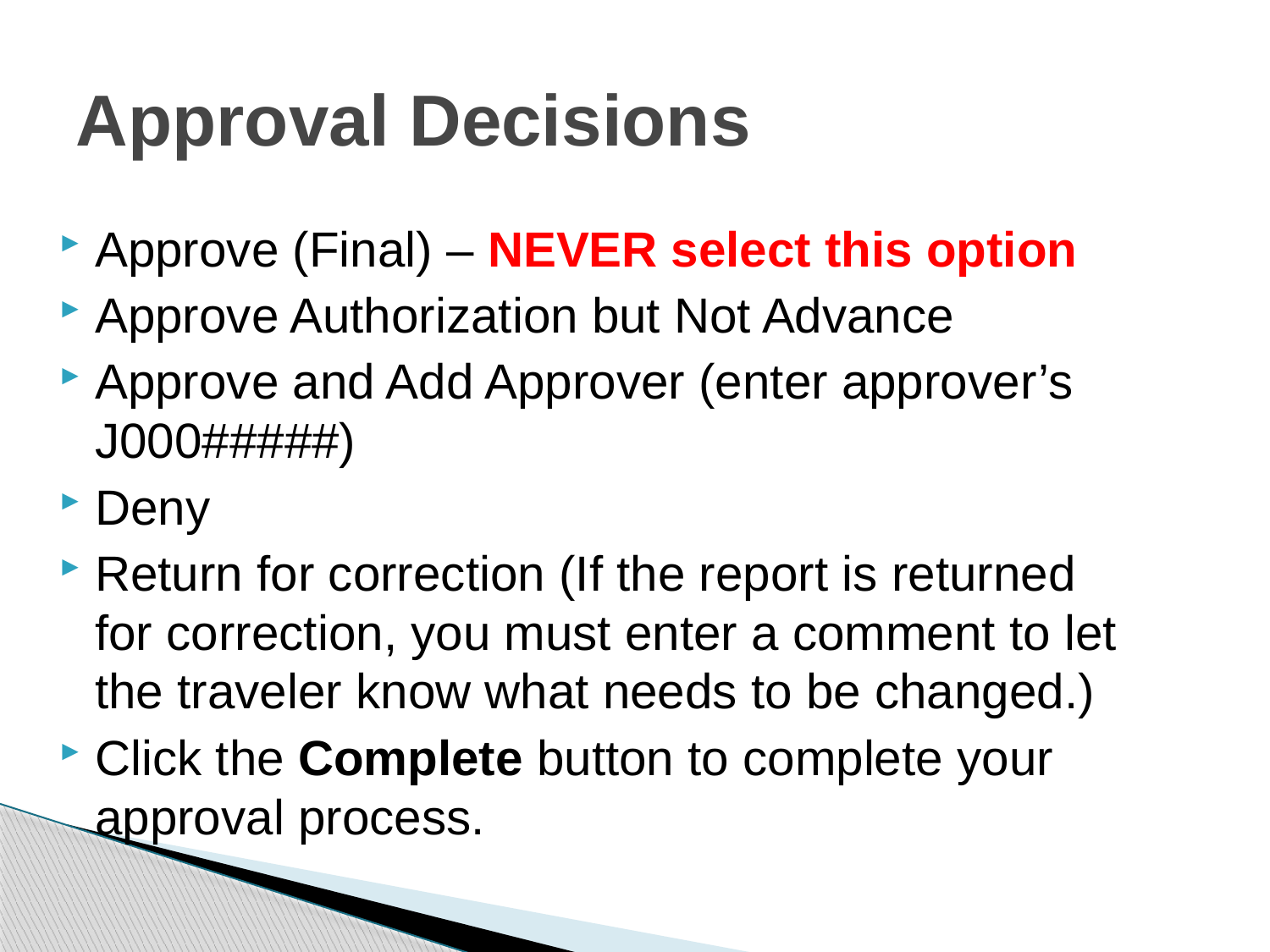

# Approval Decisions
Approve (Final) – NEVER select this option
Approve Authorization but Not Advance
Approve and Add Approver (enter approver’s J000#####)
Deny
Return for correction (If the report is returned for correction, you must enter a comment to let the traveler know what needs to be changed.)
Click the Complete button to complete your approval process.